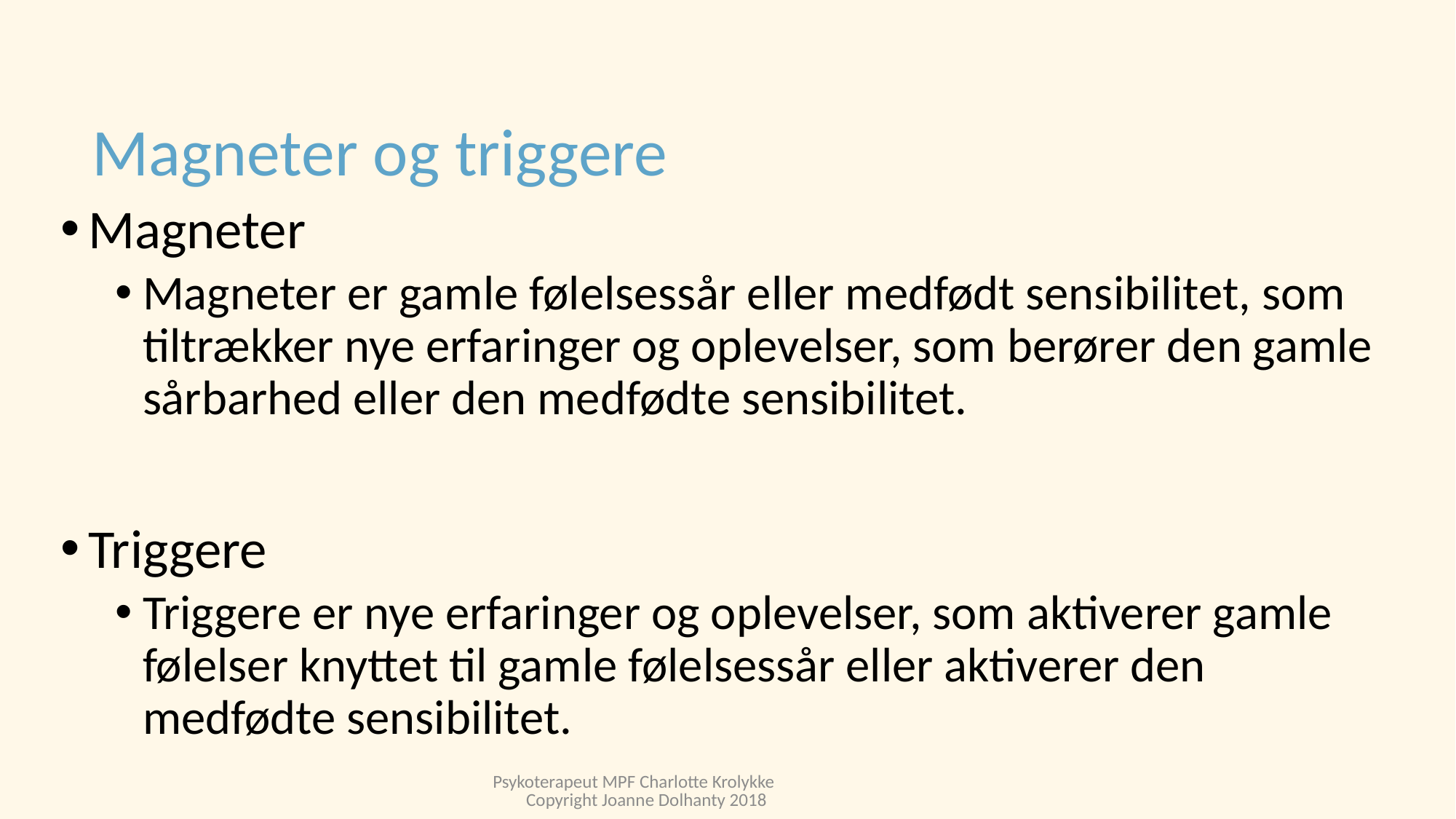

# Magneter og triggere
Magneter
Magneter er gamle følelsessår eller medfødt sensibilitet, som tiltrækker nye erfaringer og oplevelser, som berører den gamle sårbarhed eller den medfødte sensibilitet.

Triggere
Triggere er nye erfaringer og oplevelser, som aktiverer gamle følelser knyttet til gamle følelsessår eller aktiverer den medfødte sensibilitet.
Psykoterapeut MPF Charlotte Krolykke                                                    Copyright Joanne Dolhanty 2018